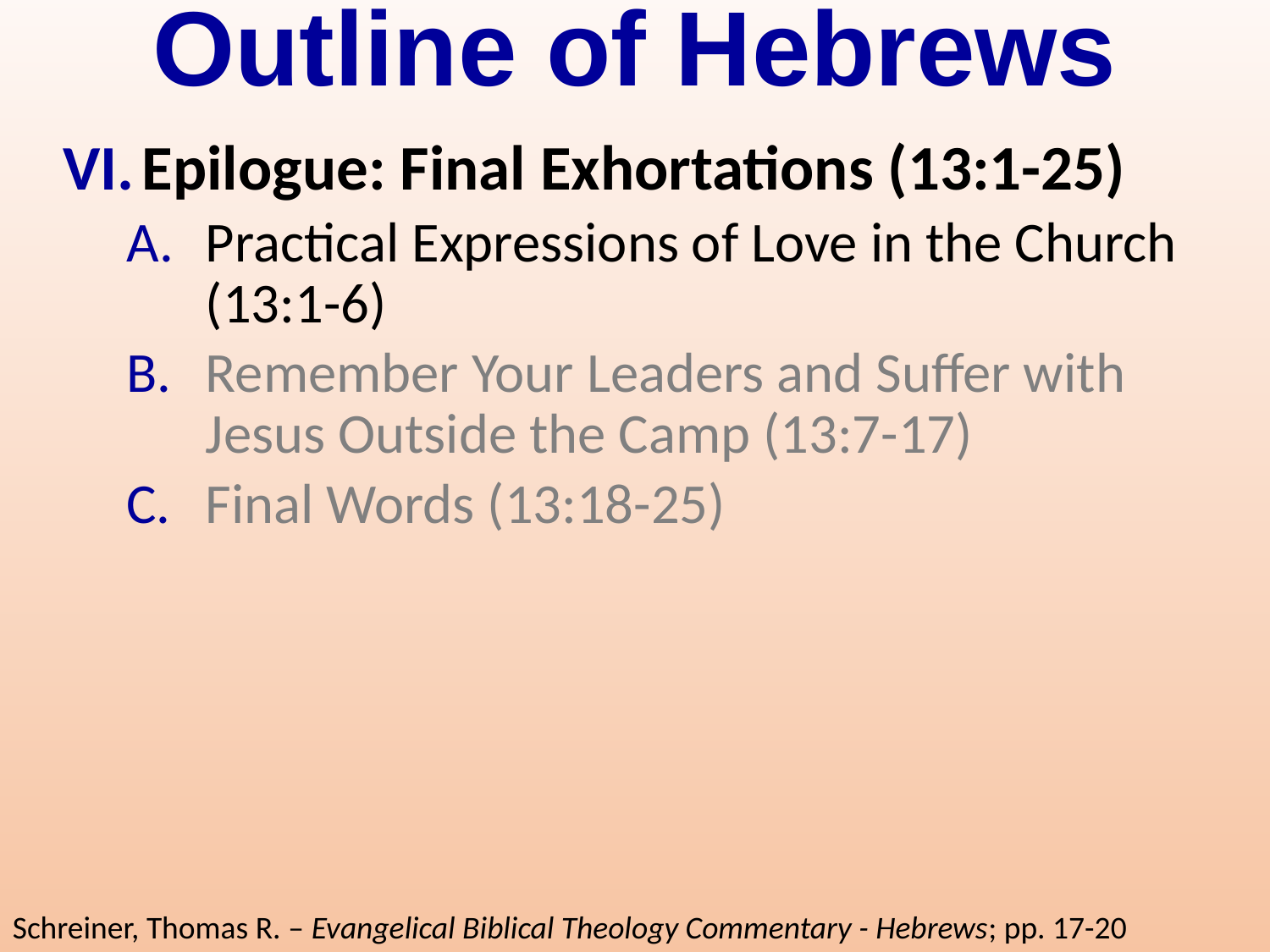

# Outline of Hebrews
Epilogue: Final Exhortations (13:1-25)
Practical Expressions of Love in the Church (13:1-6)
Remember Your Leaders and Suffer with Jesus Outside the Camp (13:7-17)
Final Words (13:18-25)

Schreiner, Thomas R. – Evangelical Biblical Theology Commentary - Hebrews; pp. 17-20